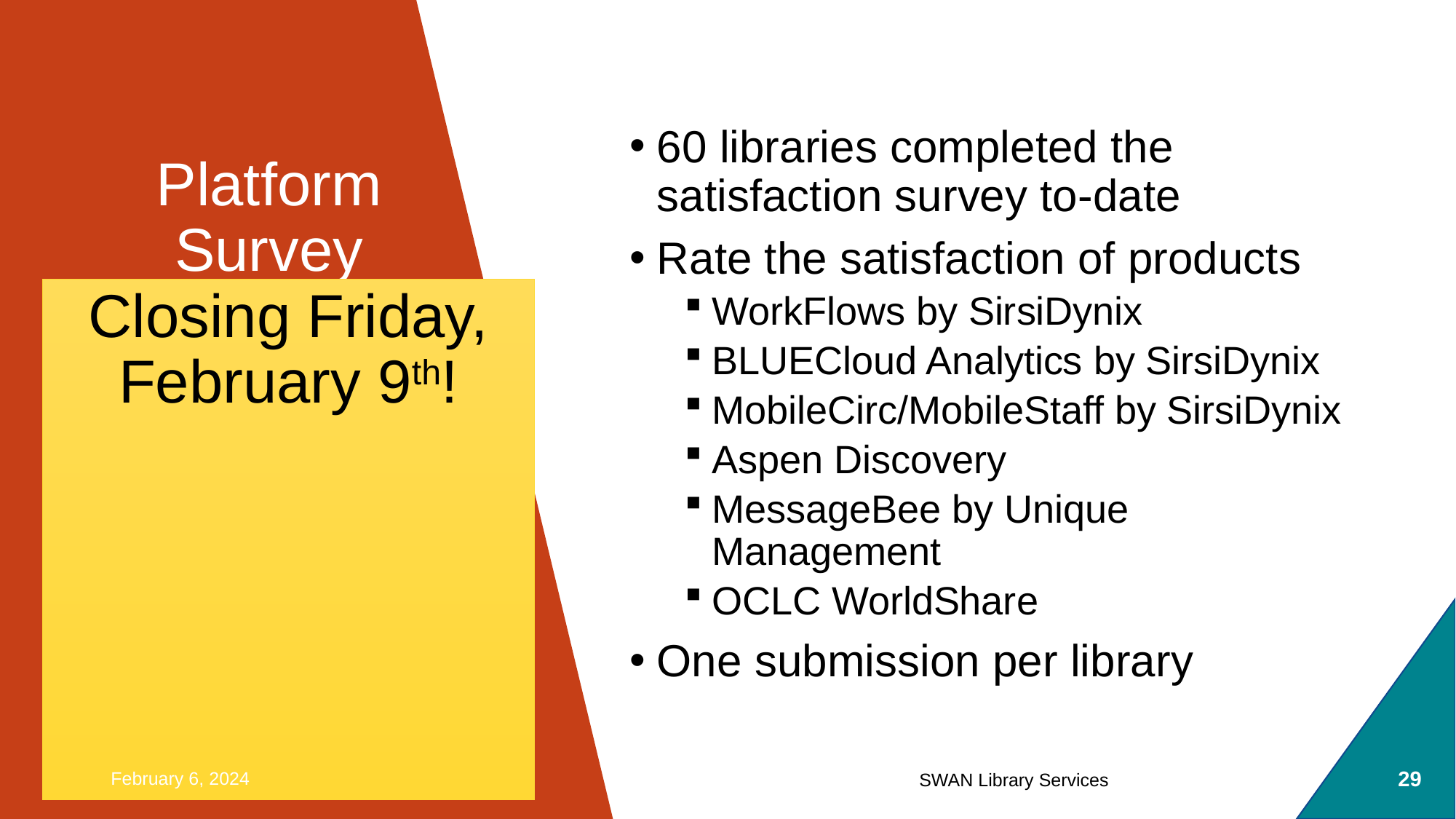

# Platform Survey
60 libraries completed the satisfaction survey to-date
Rate the satisfaction of products
WorkFlows by SirsiDynix
BLUECloud Analytics by SirsiDynix
MobileCirc/MobileStaff by SirsiDynix
Aspen Discovery
MessageBee by Unique Management
OCLC WorldShare
One submission per library
Closing Friday, February 9th!
February 6, 2024
29
SWAN Library Services